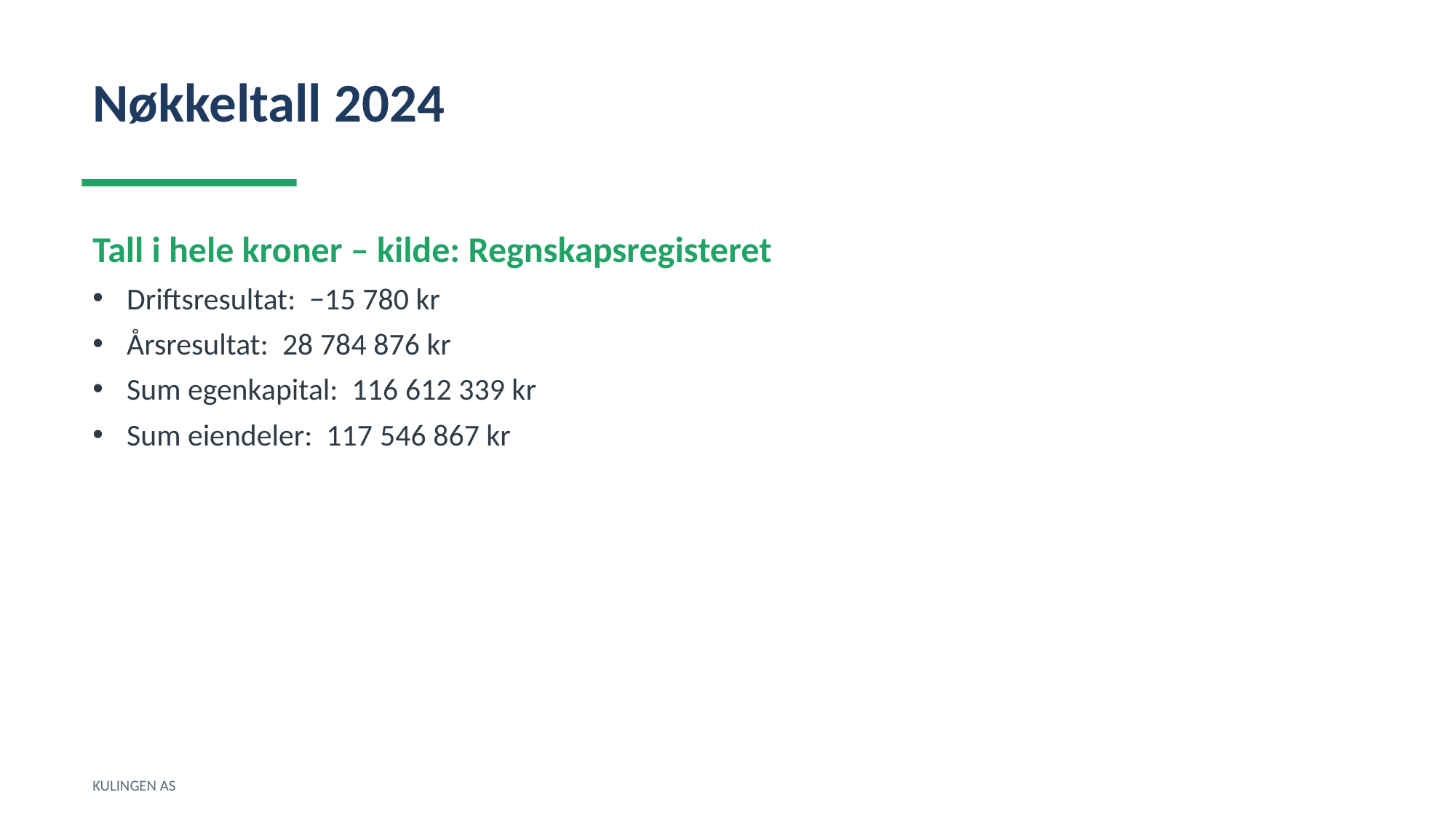

Nøkkeltall 2024

Tall i hele kroner – kilde: Regnskapsregisteret
Driftsresultat:  −15 780 kr
Årsresultat:  28 784 876 kr
Sum egenkapital:  116 612 339 kr
Sum eiendeler:  117 546 867 kr
KULINGEN AS